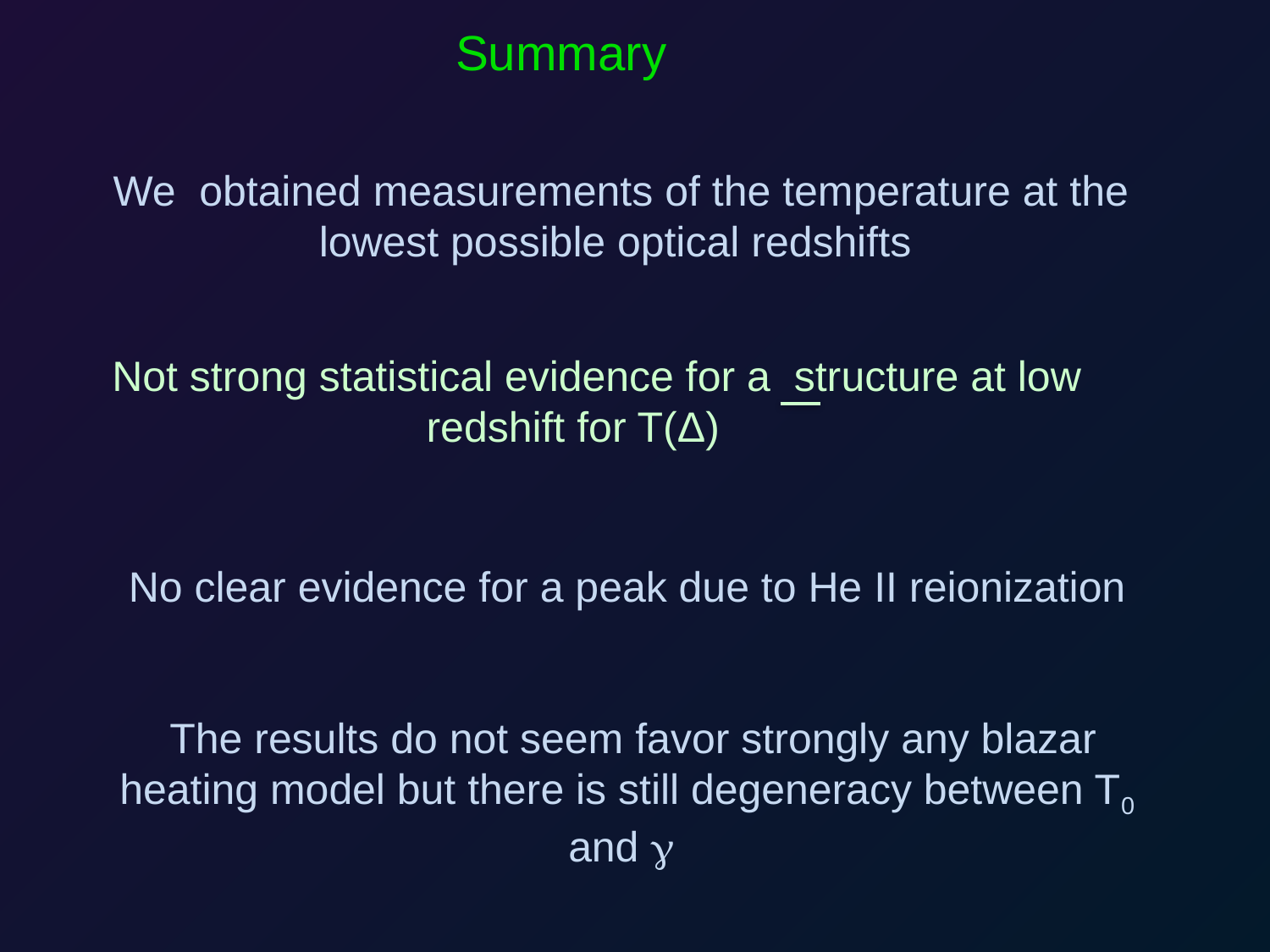

Summary

 We  obtained measurements of the temperature at the lowest possible optical redshifts
 Not strong statistical evidence for a  structure at low redshift for T(Δ)
 No clear evidence for a peak due to He II reionization
 The results do not seem favor strongly any blazar heating model but there is still degeneracy between T0 and γ